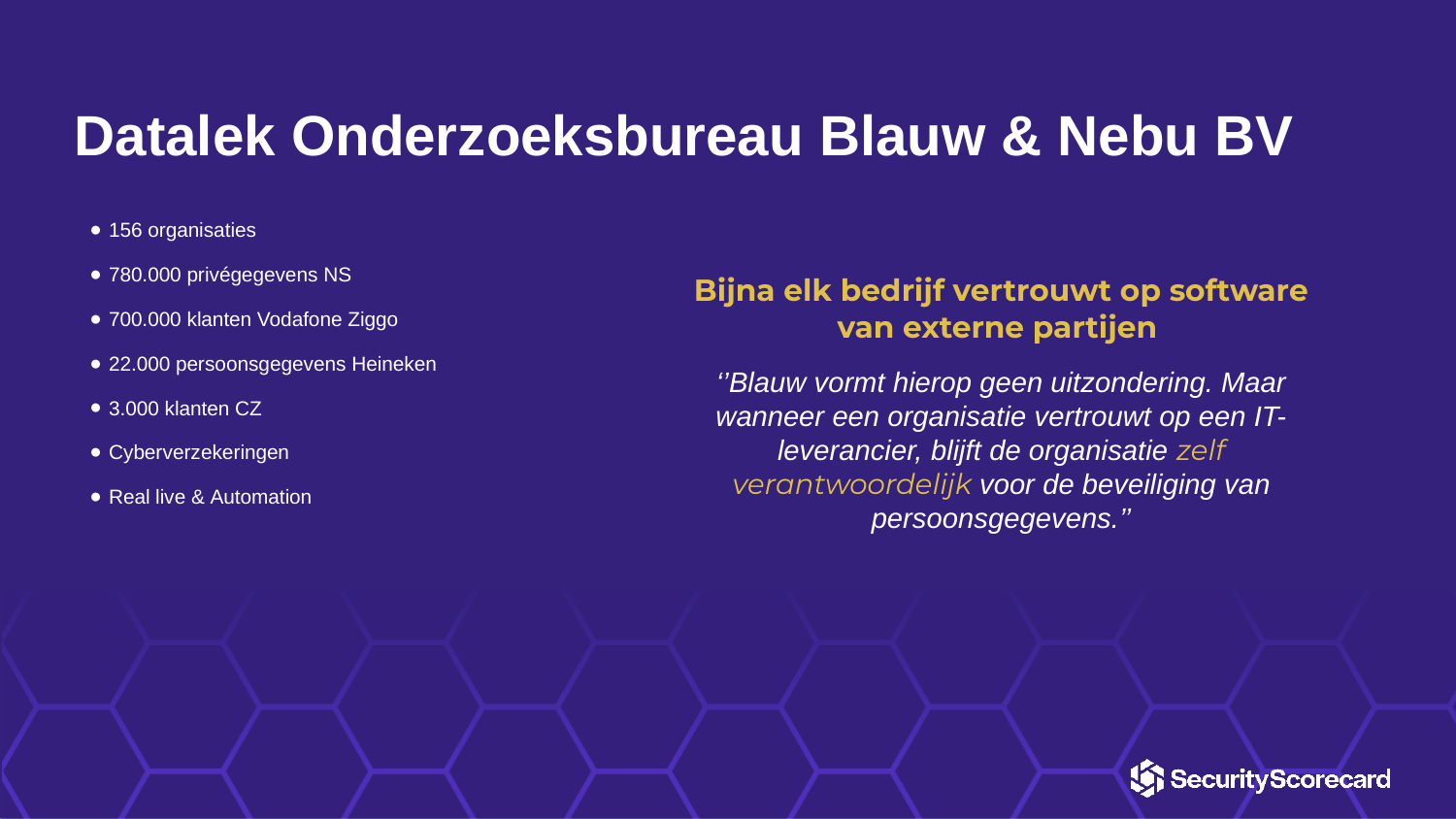

# Datalek Onderzoeksbureau Blauw & Nebu BV
156 organisaties
780.000 privégegevens NS
700.000 klanten Vodafone Ziggo
22.000 persoonsgegevens Heineken
3.000 klanten CZ
Cyberverzekeringen
Real live & Automation

Bijna elk bedrijf vertrouwt op software van externe partijen
‘’Blauw vormt hierop geen uitzondering. Maar wanneer een organisatie vertrouwt op een IT-leverancier, blijft de organisatie zelf verantwoordelijk voor de beveiliging van persoonsgegevens.’’